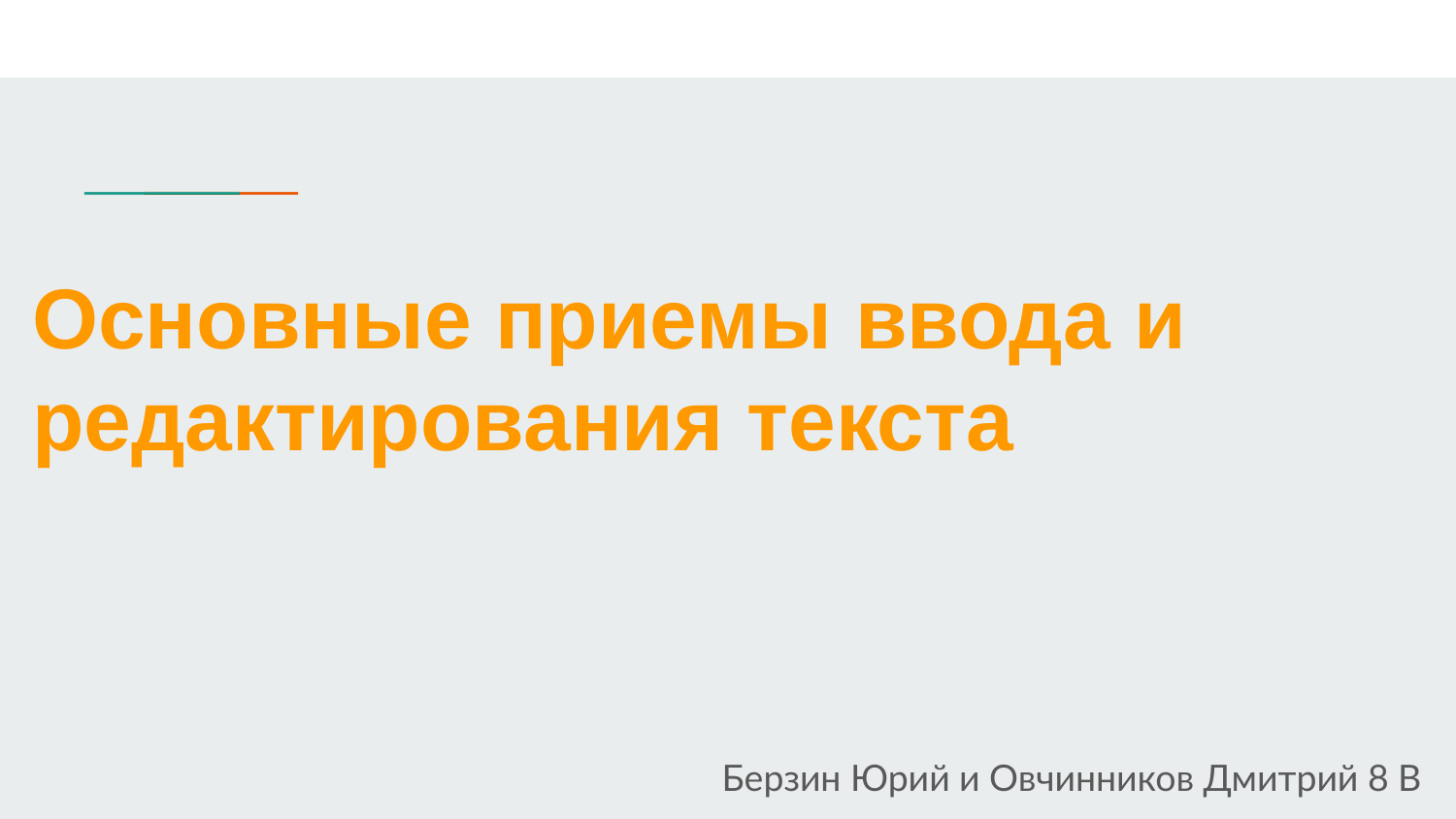

# Основные приемы ввода и редактирования текста
Берзин Юрий и Овчинников Дмитрий 8 В